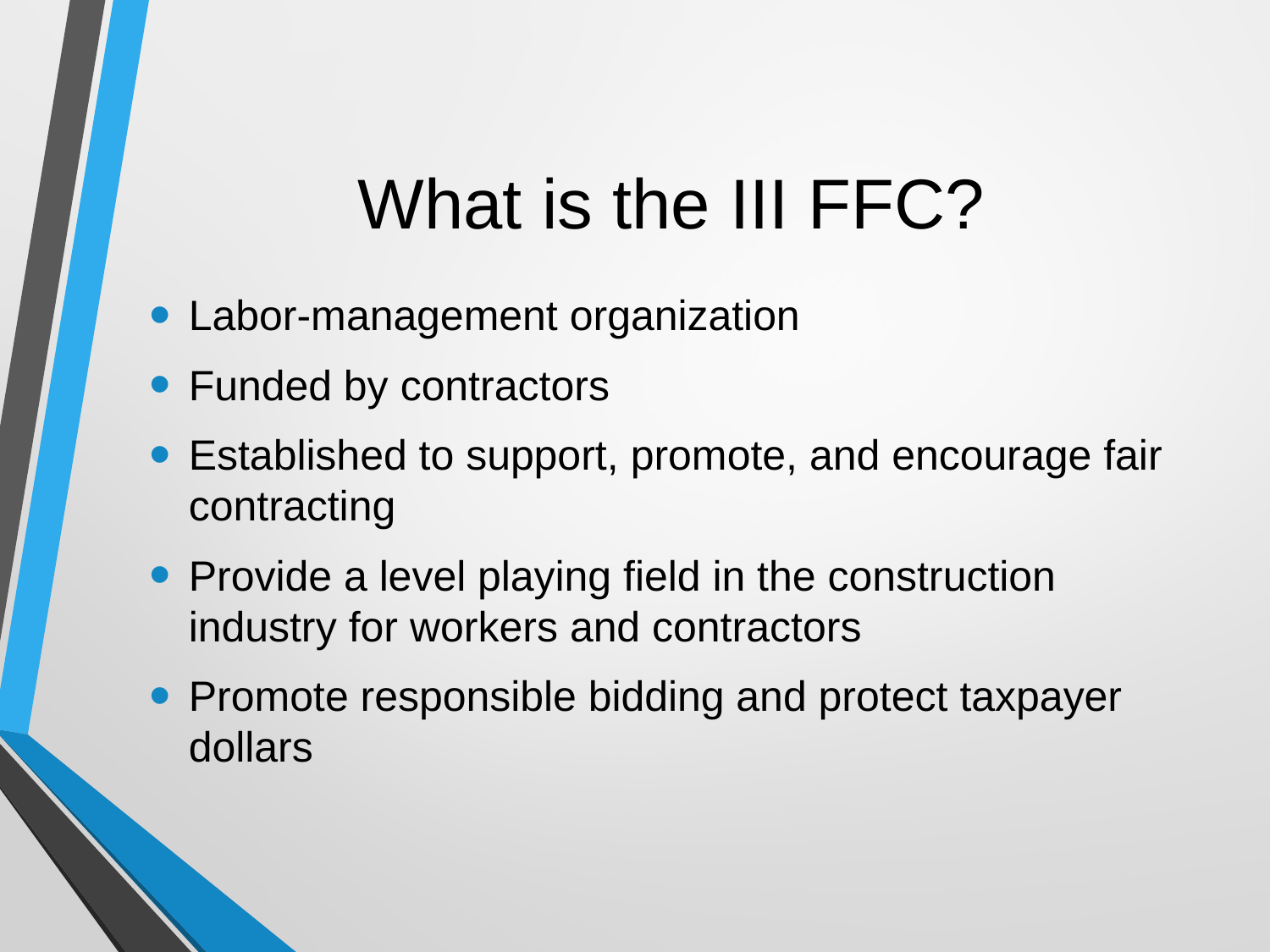

# What is the III FFC?
Labor-management organization
Funded by contractors
Established to support, promote, and encourage fair contracting
Provide a level playing field in the construction industry for workers and contractors
Promote responsible bidding and protect taxpayer dollars